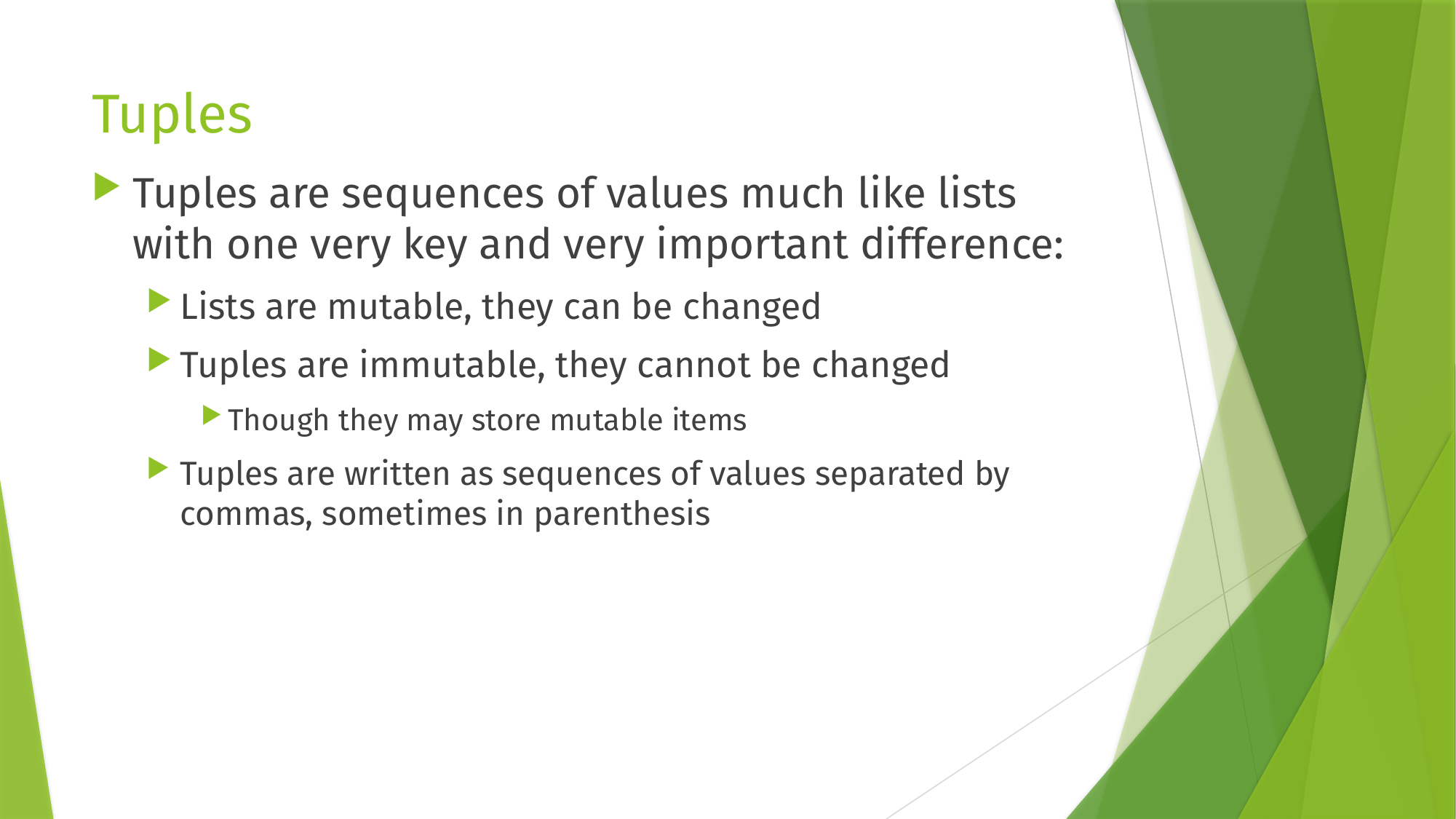

# Tuples
Tuples are sequences of values much like lists with one very key and very important difference:
Lists are mutable, they can be changed
Tuples are immutable, they cannot be changed
Though they may store mutable items
Tuples are written as sequences of values separated by commas, sometimes in parenthesis